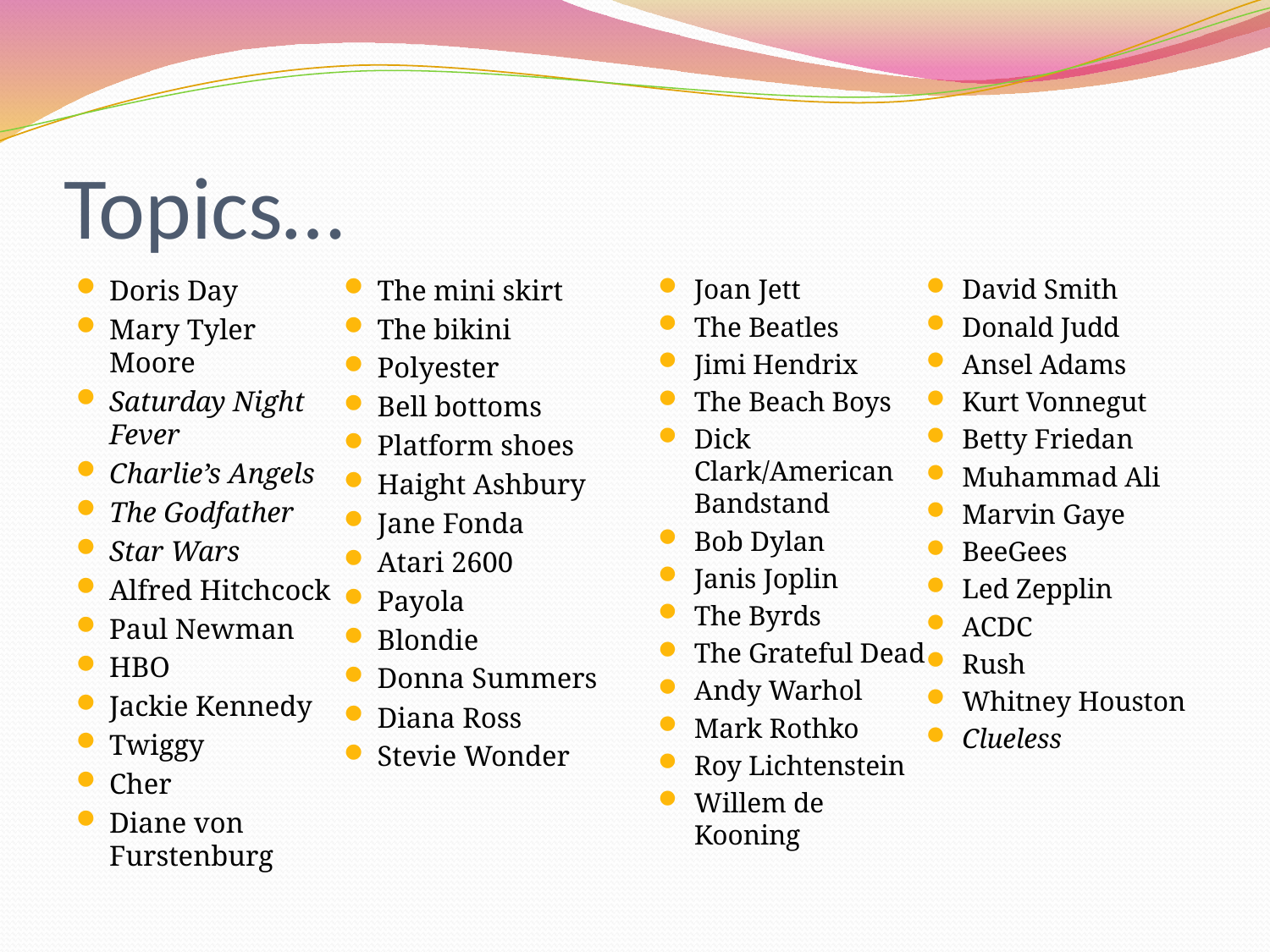

# Topics…
Doris Day
Mary Tyler Moore
Saturday Night Fever
Charlie’s Angels
The Godfather
Star Wars
Alfred Hitchcock
Paul Newman
HBO
Jackie Kennedy
Twiggy
Cher
Diane von Furstenburg
The mini skirt
The bikini
Polyester
Bell bottoms
Platform shoes
Haight Ashbury
Jane Fonda
Atari 2600
Payola
Blondie
Donna Summers
Diana Ross
Stevie Wonder

Joan Jett
The Beatles
Jimi Hendrix
The Beach Boys
Dick Clark/American Bandstand
Bob Dylan
Janis Joplin
The Byrds
The Grateful Dead
Andy Warhol
Mark Rothko
Roy Lichtenstein
Willem de Kooning
David Smith
Donald Judd
Ansel Adams
Kurt Vonnegut
Betty Friedan
Muhammad Ali
Marvin Gaye
BeeGees
Led Zepplin
ACDC
Rush
Whitney Houston
Clueless